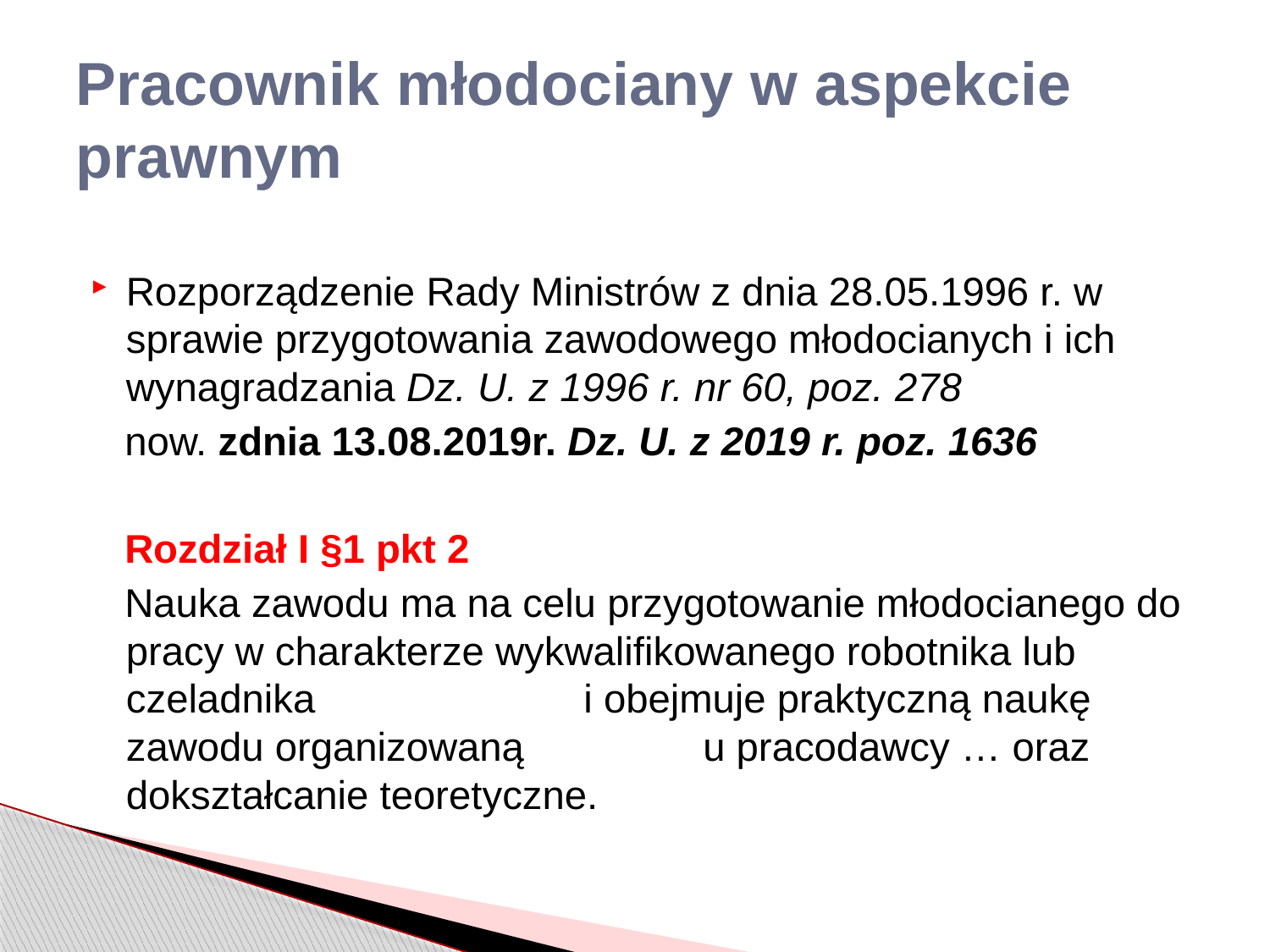

# Pracownik młodociany w aspekcie prawnym

Rozporządzenie Rady Ministrów z dnia 28.05.1996 r. w sprawie przygotowania zawodowego młodocianych i ich wynagradzania Dz. U. z 1996 r. nr 60, poz. 278
   now. zdnia 13.08.2019r. Dz. U. z 2019 r. poz. 1636

   Rozdział I §1 pkt 2
   Nauka zawodu ma na celu przygotowanie młodocianego do pracy w charakterze wykwalifikowanego robotnika lub czeladnika                        i obejmuje praktyczną naukę zawodu organizowaną                u pracodawcy … oraz dokształcanie teoretyczne.